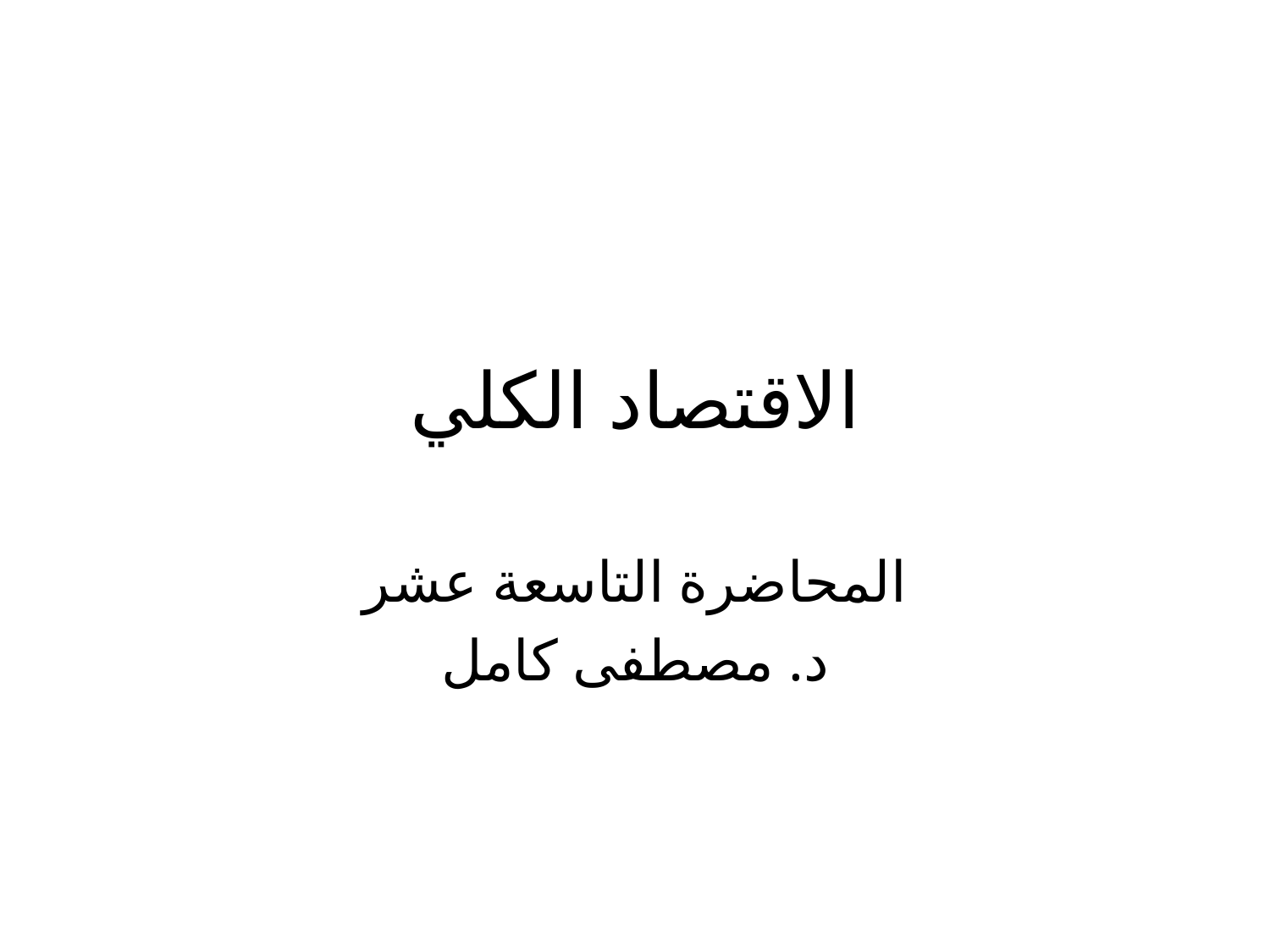

# الاقتصاد الكلي
المحاضرة التاسعة عشر
د. مصطفى كامل